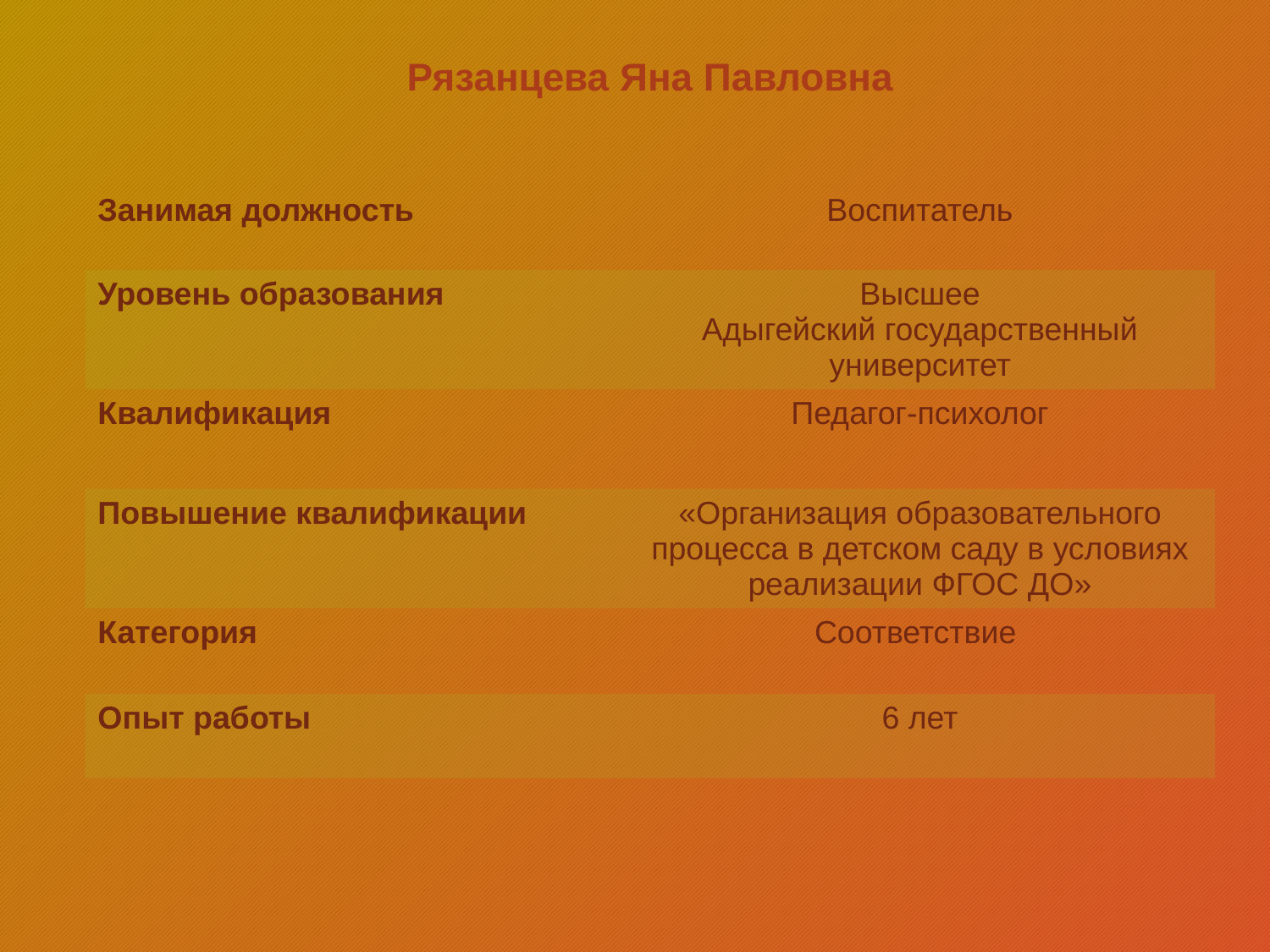

Рязанцева Яна Павловна
| Занимая должность | Воспитатель |
| --- | --- |
| Уровень образования | Высшее Адыгейский государственный университет |
| Квалификация | Педагог-психолог |
| Повышение квалификации | «Организация образовательного процесса в детском саду в условиях реализации ФГОС ДО» |
| Категория | Соответствие |
| Опыт работы | 6 лет |